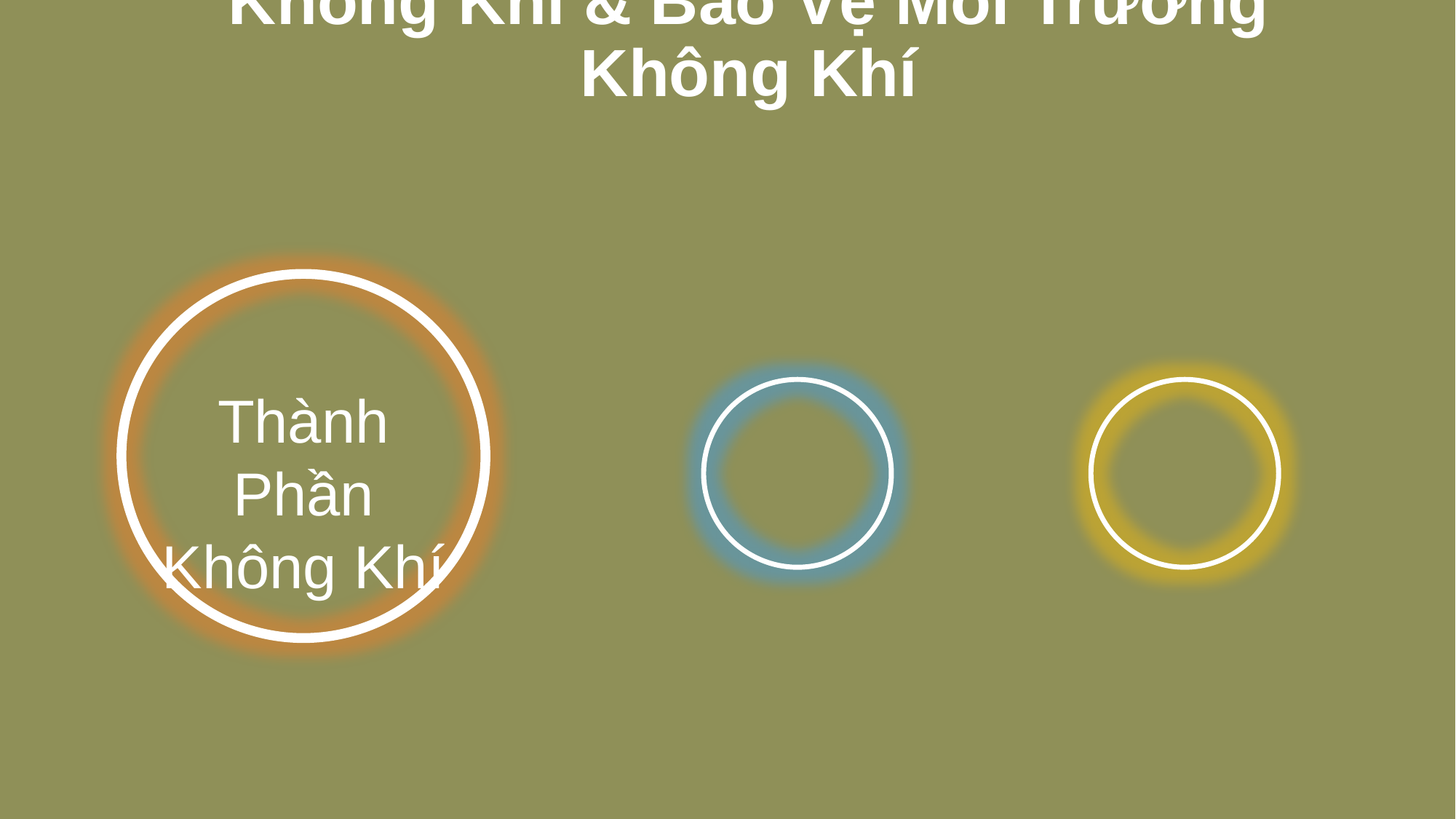

Không Khí & Bảo Vệ Môi Trường Không Khí

Thành Phần Không Khí